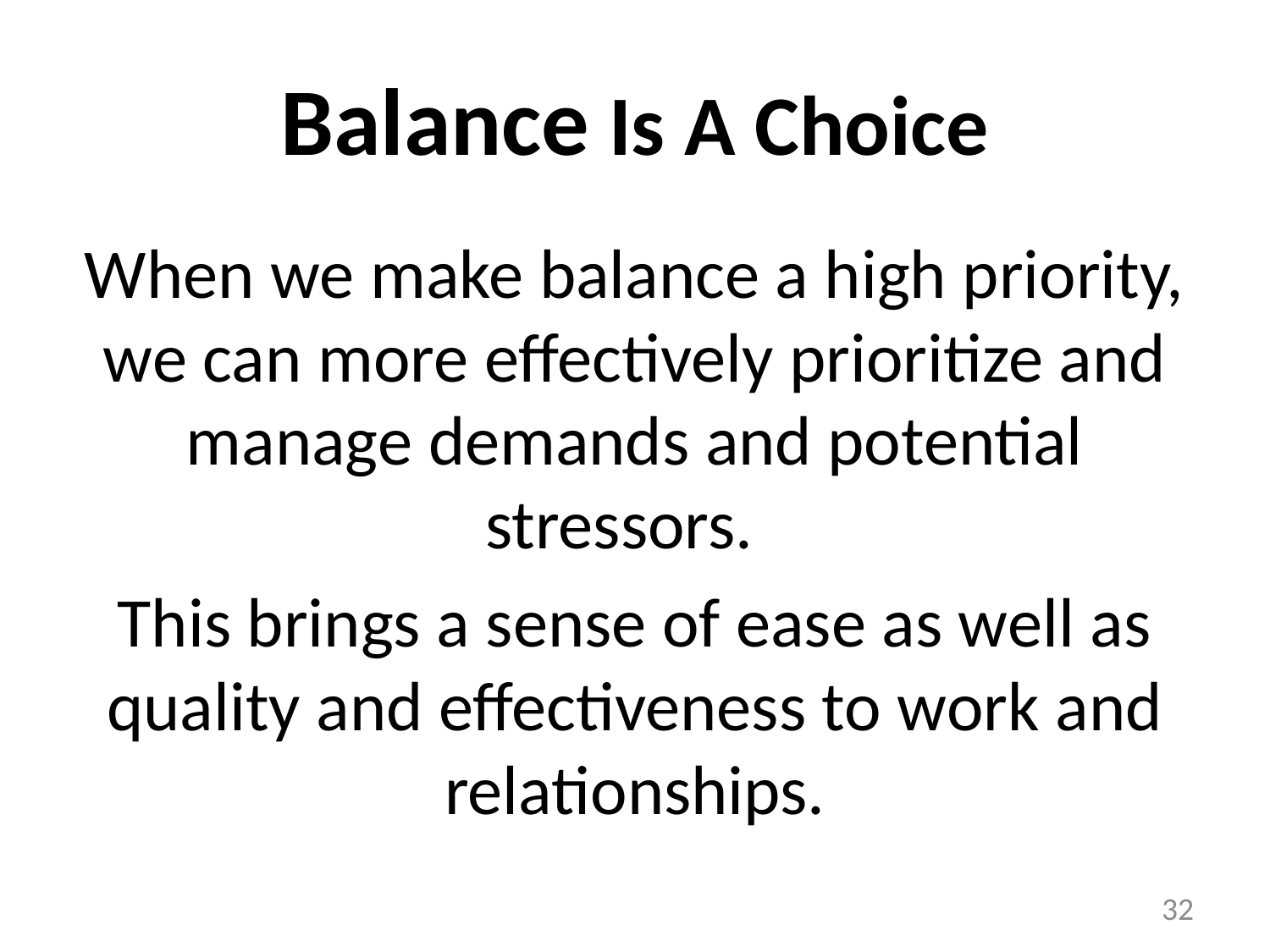

# Balance Is A Choice
When we make balance a high priority, we can more effectively prioritize and manage demands and potential stressors.
This brings a sense of ease as well as quality and effectiveness to work and relationships.
32